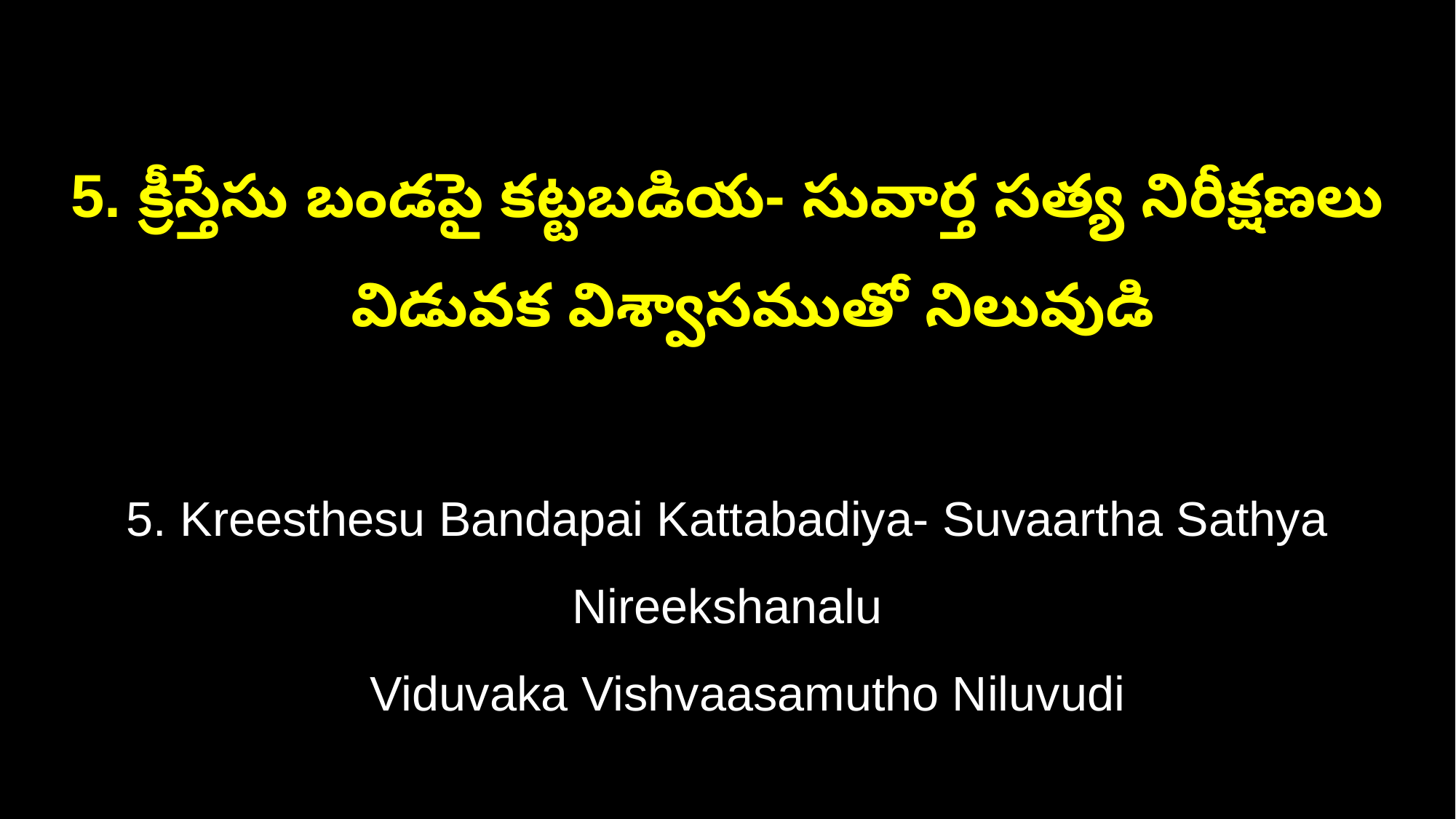

5. క్రీస్తేసు బండపై కట్టబడియ- సువార్త సత్య నిరీక్షణలు
   విడువక విశ్వాసముతో నిలువుడి
5. Kreesthesu Bandapai Kattabadiya- Suvaartha Sathya Nireekshanalu
   Viduvaka Vishvaasamutho Niluvudi